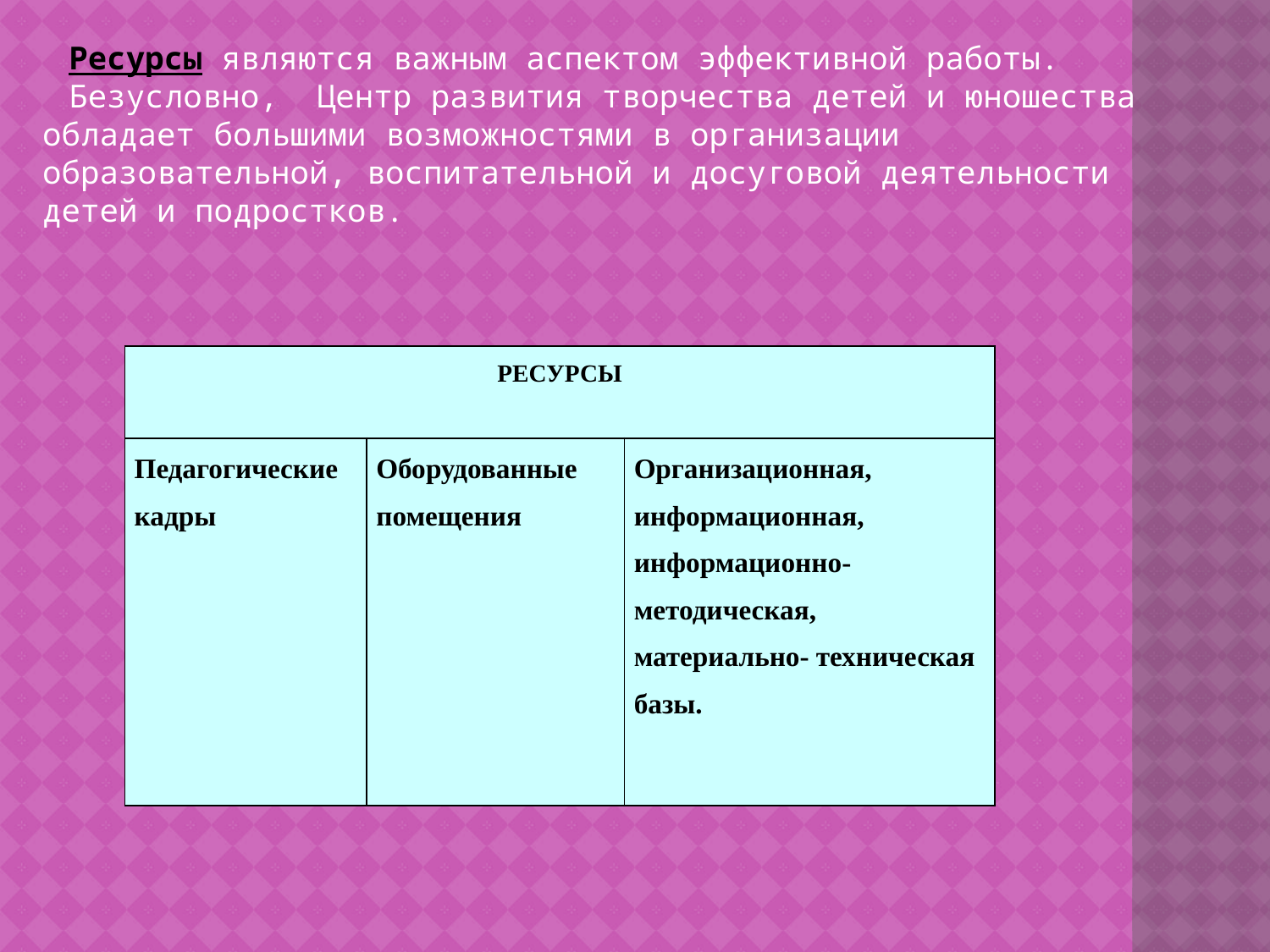

Ресурсы являются важным аспектом эффективной работы.
Безусловно,  Центр развития творчества детей и юношества обладает большими возможностями в организации образовательной, воспитательной и досуговой деятельности детей и подростков.

| РЕСУРСЫ |  |  |
| --- | --- | --- |
| Педагогические кадры | Оборудованные помещения | Организационная, информационная, информационно-методическая, материально- техническая базы. |